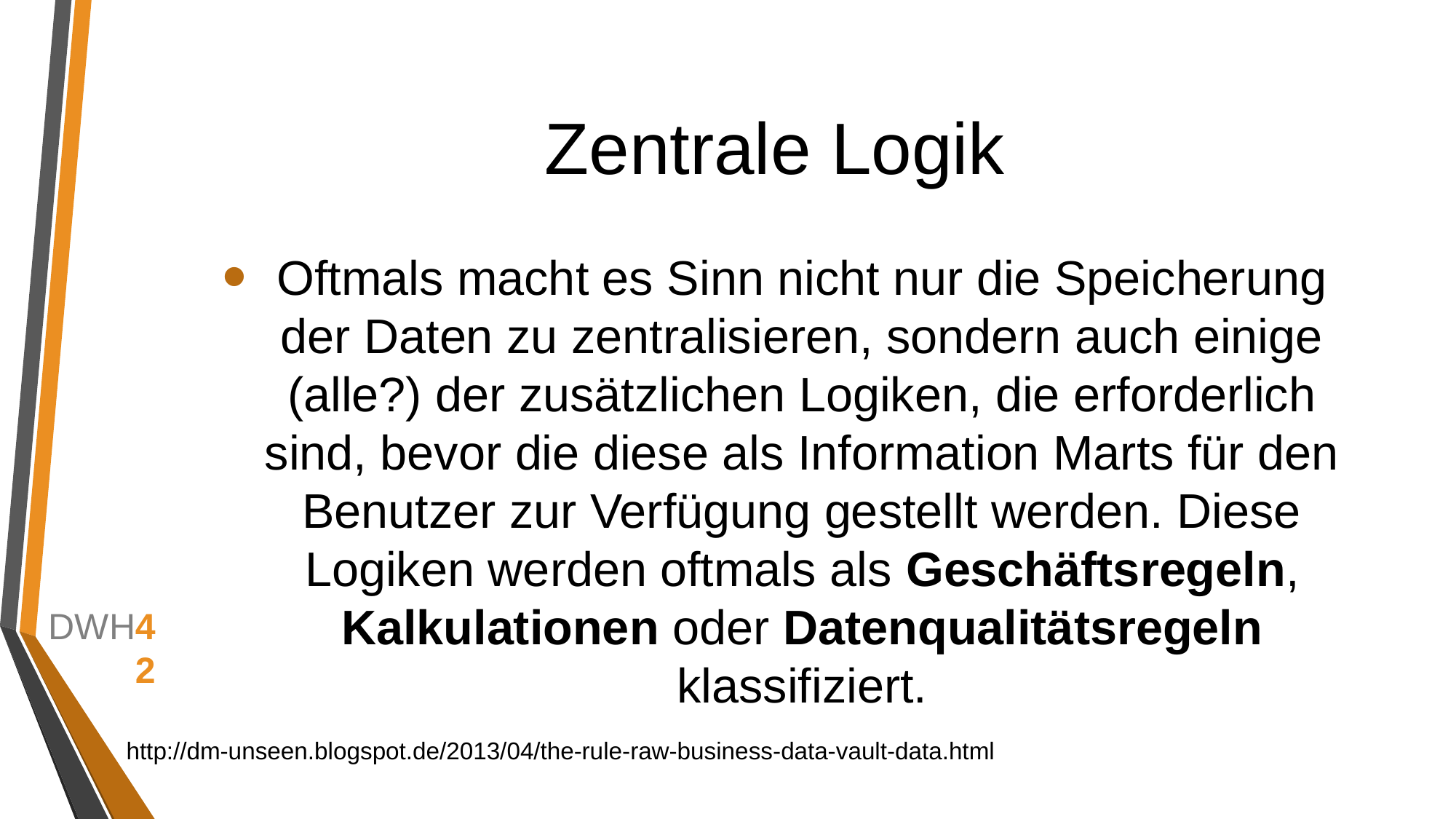

# Zentrale Logik
Oftmals macht es Sinn nicht nur die Speicherung der Daten zu zentralisieren, sondern auch einige (alle?) der zusätzlichen Logiken, die erforderlich sind, bevor die diese als Information Marts für den Benutzer zur Verfügung gestellt werden. Diese Logiken werden oftmals als Geschäftsregeln, Kalkulationen oder Datenqualitätsregeln klassifiziert.

http://dm-unseen.blogspot.de/2013/04/the-rule-raw-business-data-vault-data.html